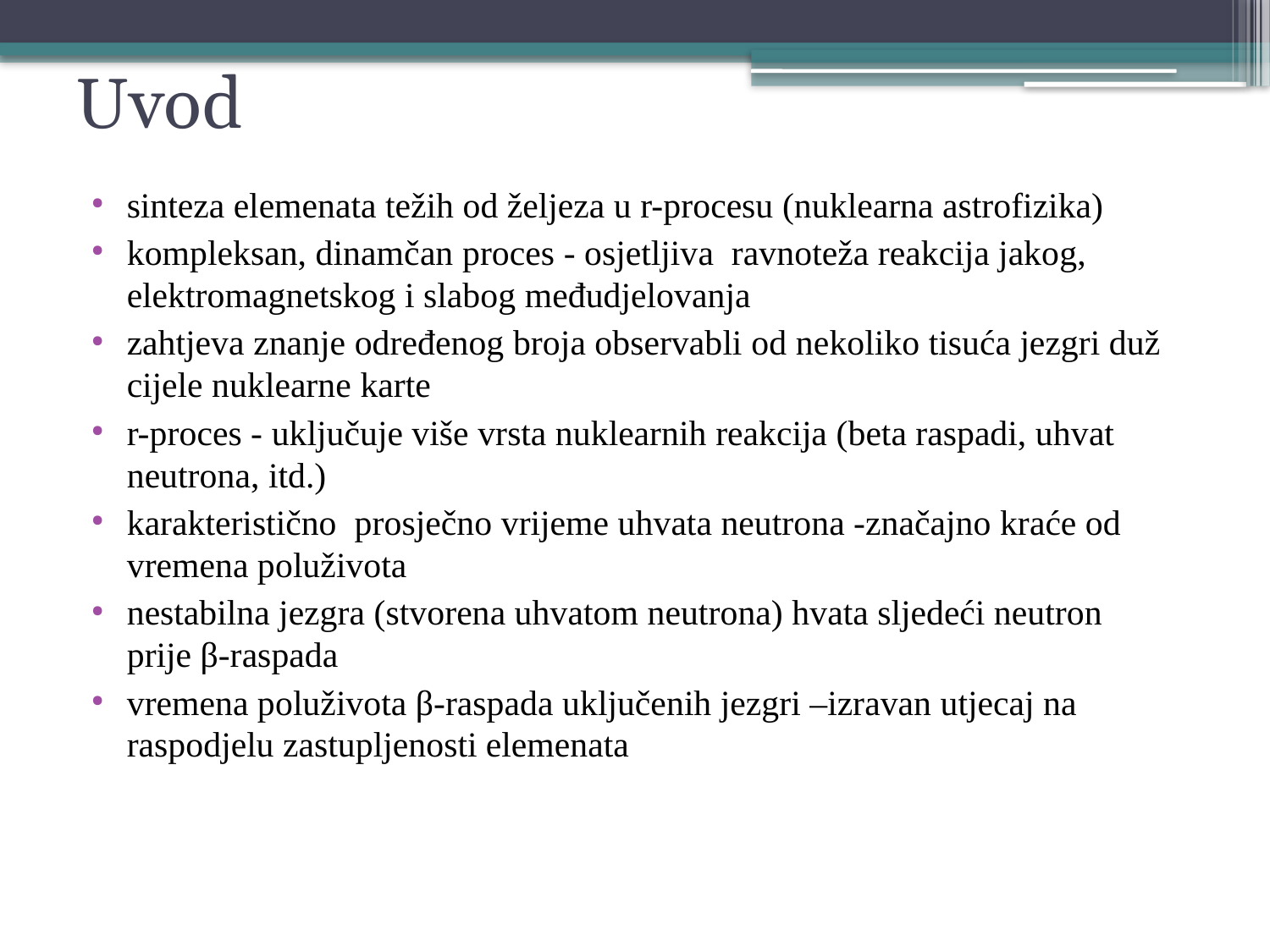

# Uvod
sinteza elemenata težih od željeza u r-procesu (nuklearna astrofizika)
kompleksan, dinamčan proces - osjetljiva  ravnoteža reakcija jakog, elektromagnetskog i slabog međudjelovanja
zahtjeva znanje određenog broja observabli od nekoliko tisuća jezgri duž cijele nuklearne karte
r-proces - uključuje više vrsta nuklearnih reakcija (beta raspadi, uhvat neutrona, itd.)
karakteristično  prosječno vrijeme uhvata neutrona -značajno kraće od vremena poluživota
nestabilna jezgra (stvorena uhvatom neutrona) hvata sljedeći neutron prije β-raspada
vremena poluživota β-raspada uključenih jezgri –izravan utjecaj na raspodjelu zastupljenosti elemenata